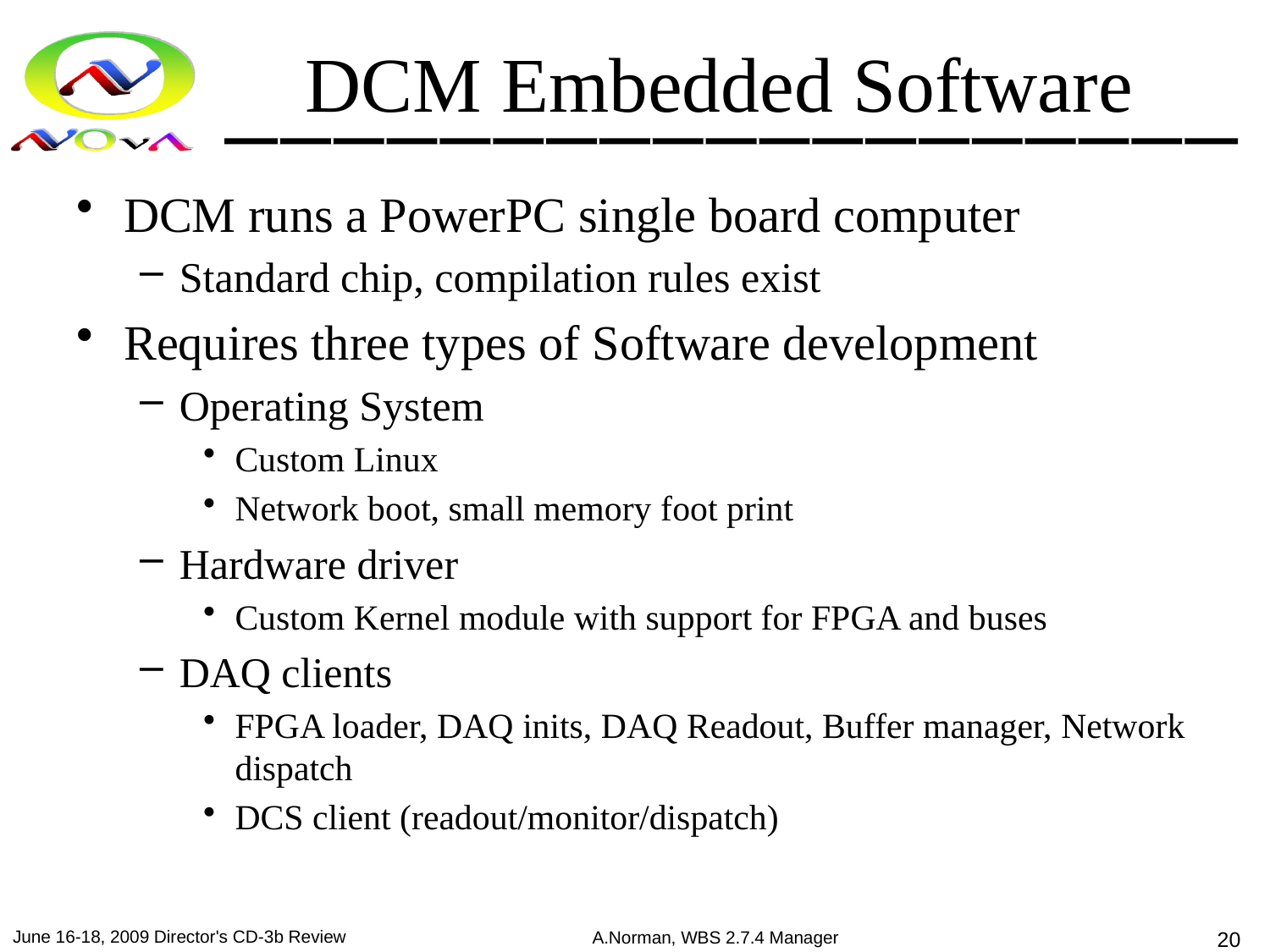

# DCM Embedded Software
DCM runs a PowerPC single board computer
Standard chip, compilation rules exist
Requires three types of Software development
Operating System
Custom Linux
Network boot, small memory foot print
Hardware driver
Custom Kernel module with support for FPGA and buses
DAQ clients
FPGA loader, DAQ inits, DAQ Readout, Buffer manager, Network dispatch
DCS client (readout/monitor/dispatch)
June 16-18, 2009 Director's CD-3b Review
A.Norman, WBS 2.7.4 Manager
20